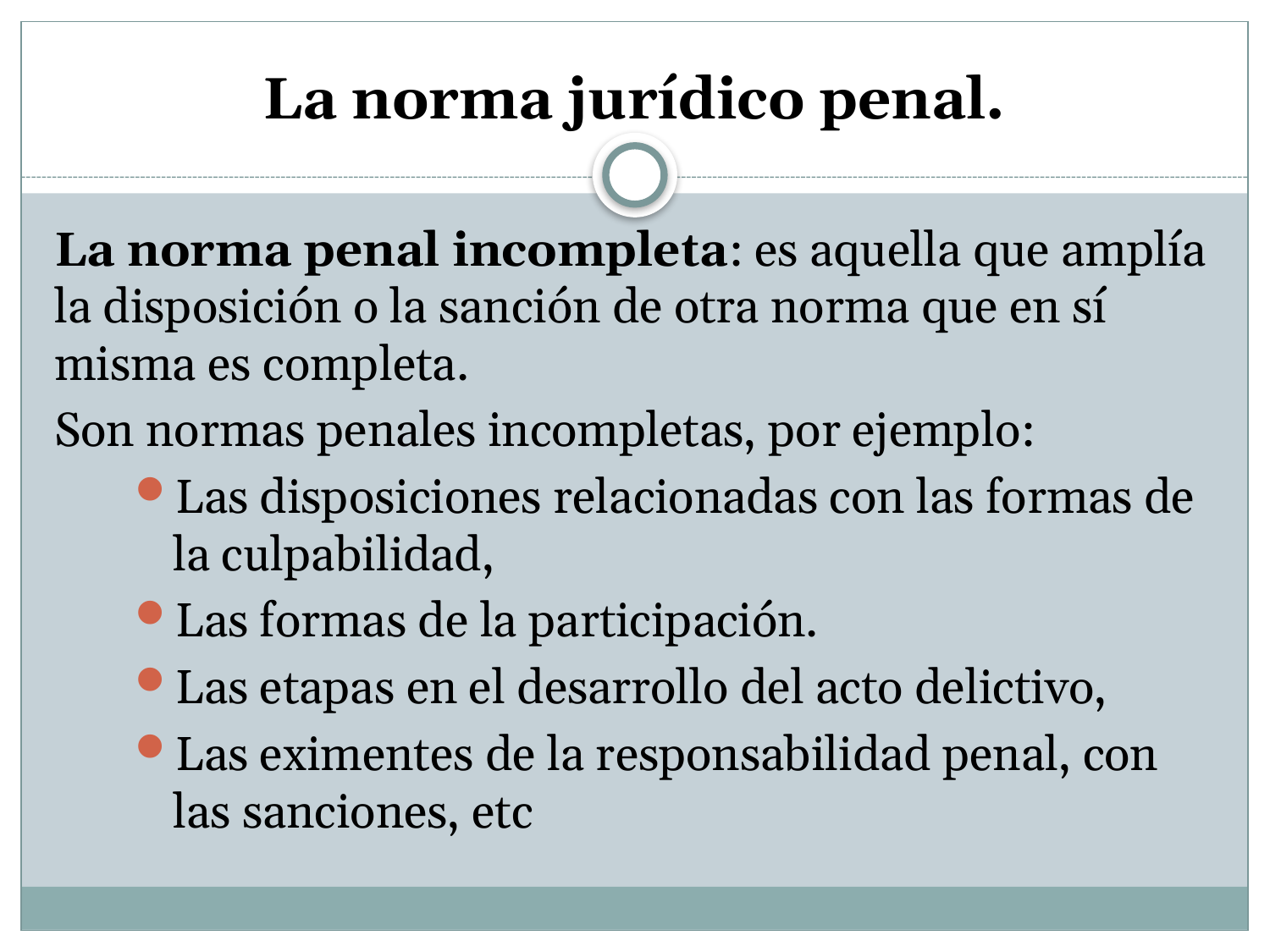

# La norma jurídico penal.
La norma penal incompleta: es aquella que amplía la disposición o la sanción de otra norma que en sí misma es completa.
Son normas penales incompletas, por ejemplo:
Las disposiciones relacionadas con las formas de la culpabilidad,
Las formas de la participación.
Las etapas en el desarrollo del acto delictivo,
Las eximentes de la responsabilidad penal, con las sanciones, etc